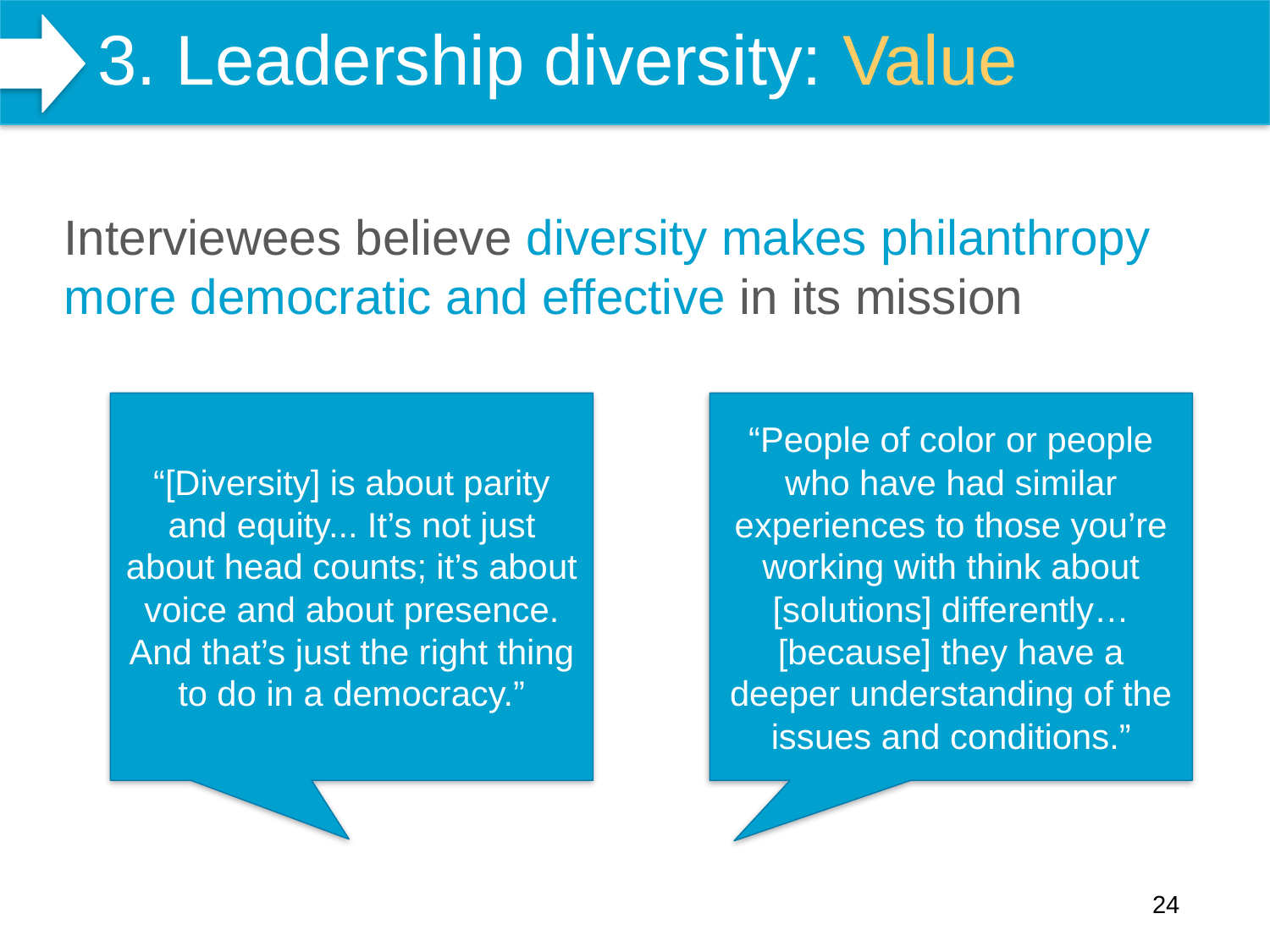

# 3. Leadership diversity: Value

WHAT WE DO
Interviewees believe diversity makes philanthropy more democratic and effective in its mission
“[Diversity] is about parity and equity... It’s not just about head counts; it’s about voice and about presence. And that’s just the right thing to do in a democracy.”
“People of color or people who have had similar experiences to those you’re working with think about [solutions] differently…[because] they have a deeper understanding of the issues and conditions.”
24